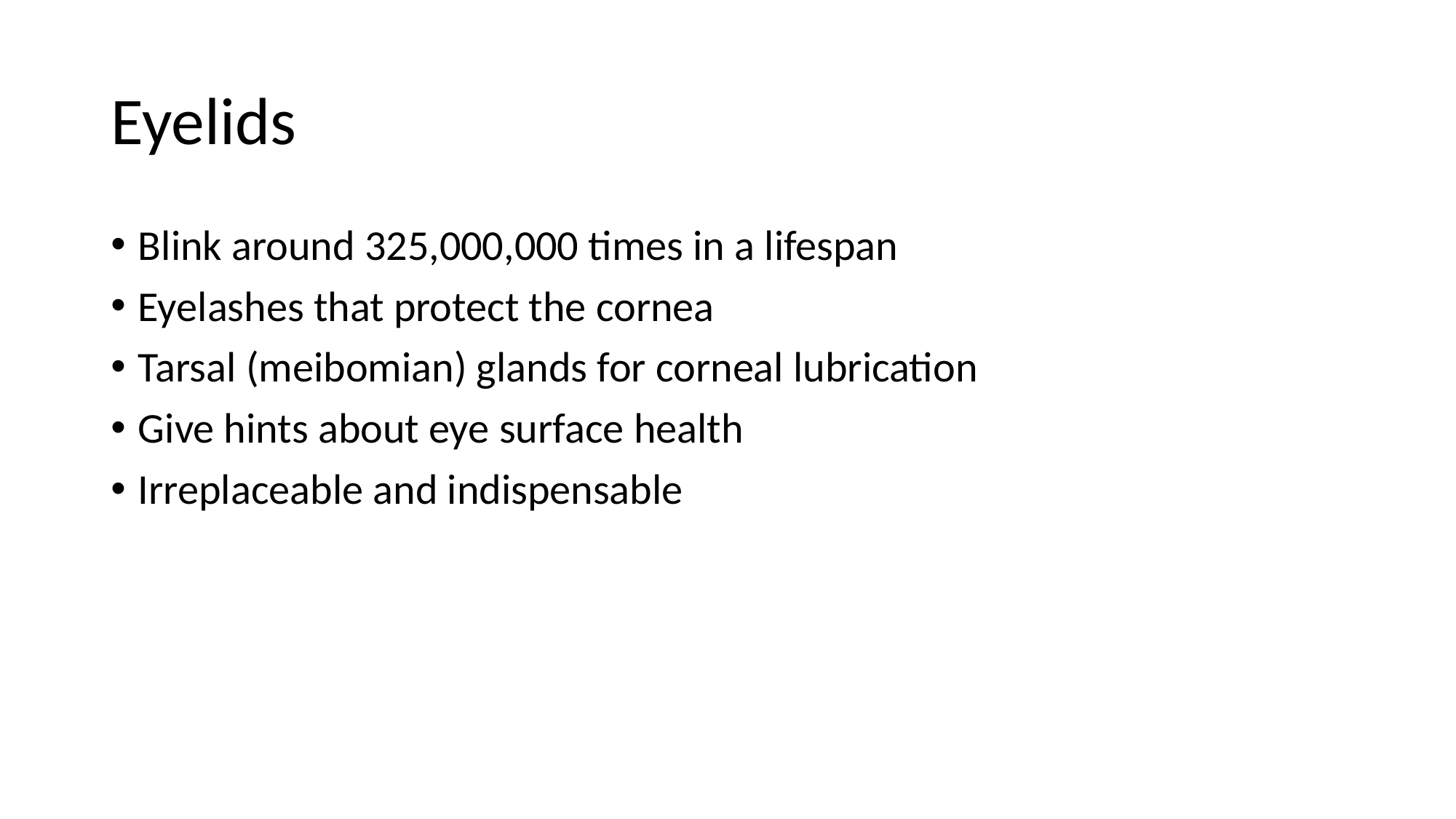

# Eyelids
Blink around 325,000,000 times in a lifespan
Eyelashes that protect the cornea
Tarsal (meibomian) glands for corneal lubrication
Give hints about eye surface health
Irreplaceable and indispensable